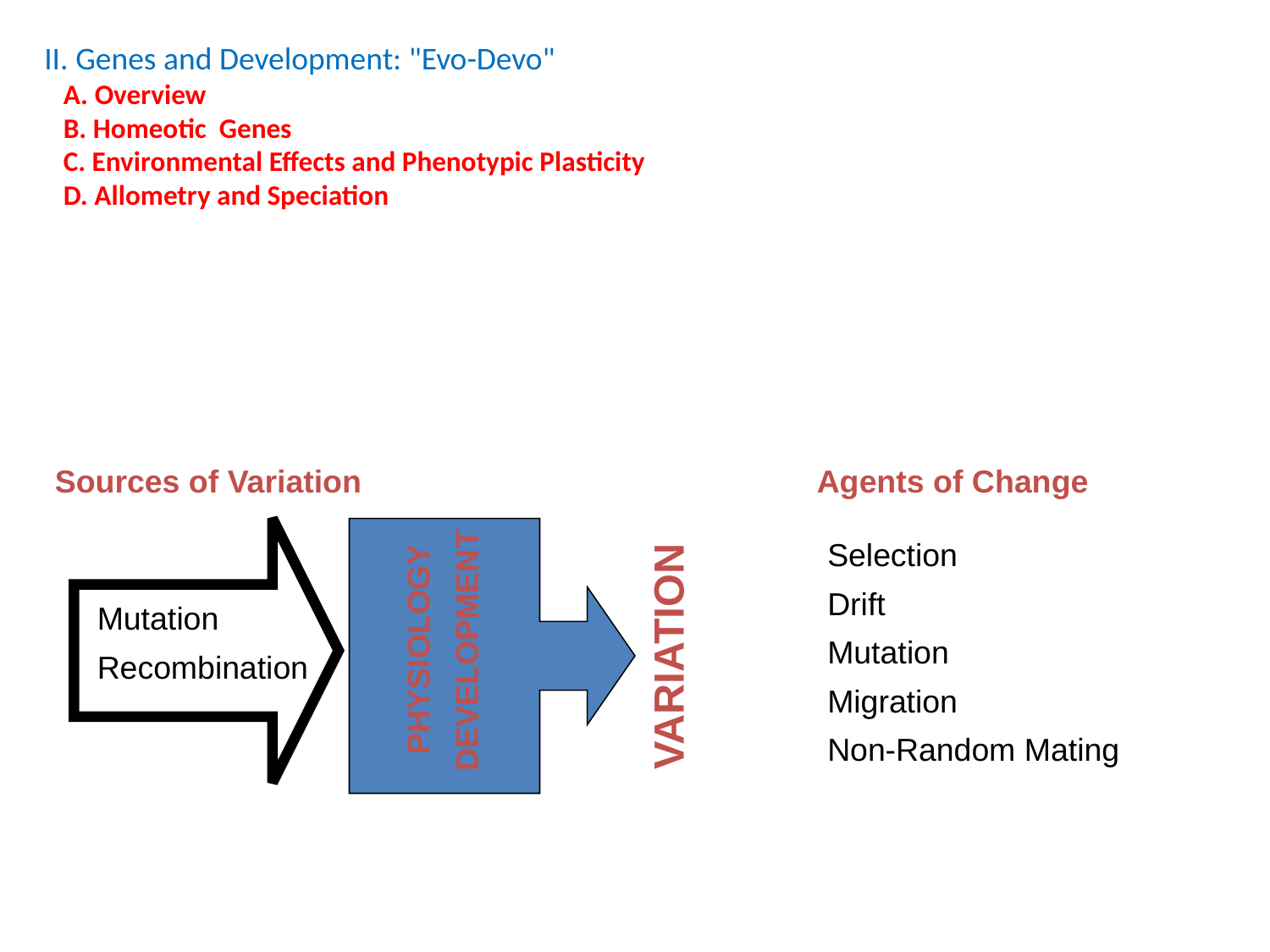

II. Genes and Development: "Evo-Devo"
   A. Overview
   B. Homeotic  Genes
   C. Environmental Effects and Phenotypic Plasticity
   D. Allometry and Speciation

Sources of Variation
Agents of Change

Selection
Drift
Mutation
Migration
Non-Random Mating
Mutation
Recombination
   PHYSIOLOGY
DEVELOPMENT
VARIATION